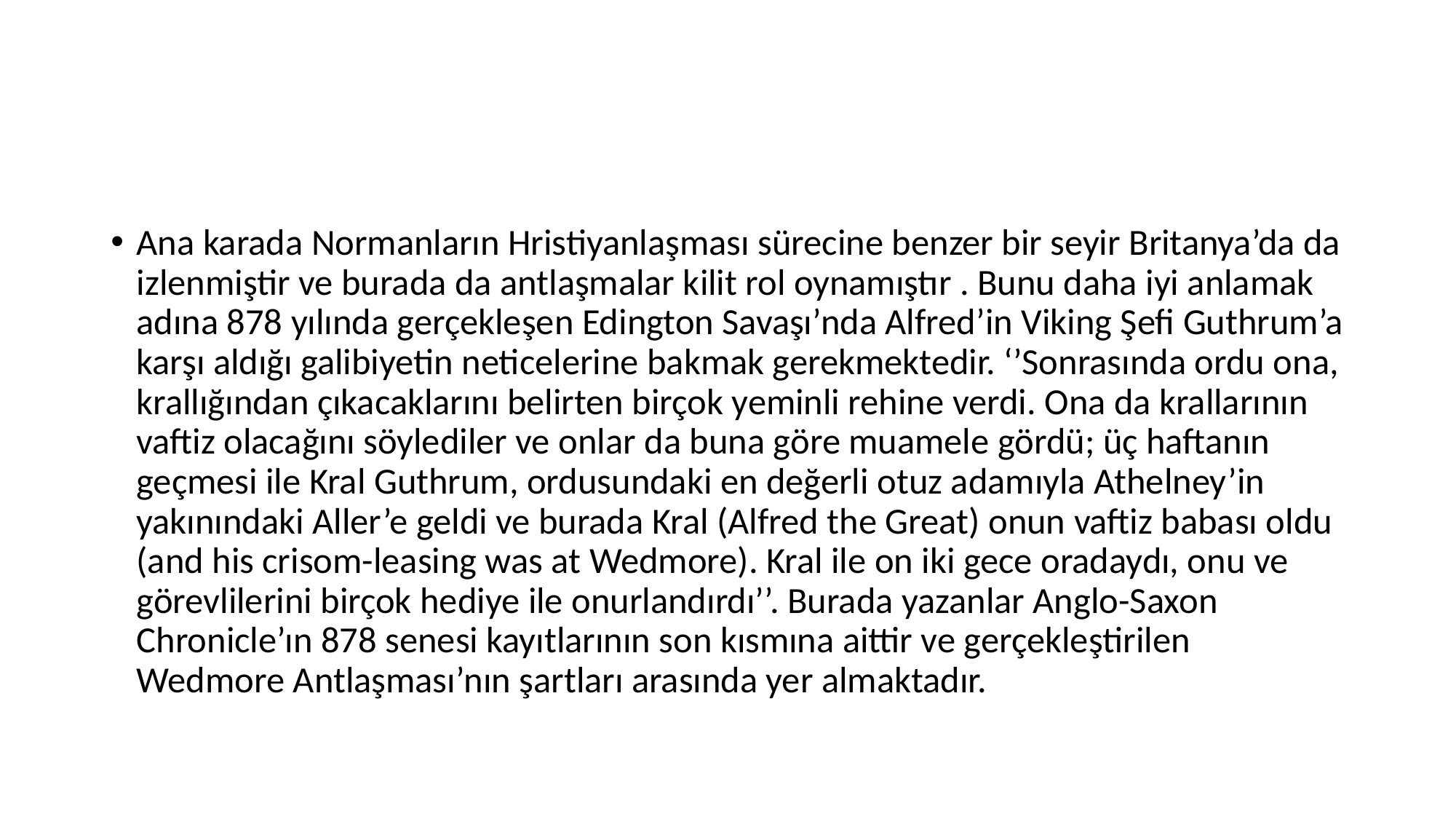

#
Ana karada Normanların Hristiyanlaşması sürecine benzer bir seyir Britanya’da da izlenmiştir ve burada da antlaşmalar kilit rol oynamıştır . Bunu daha iyi anlamak adına 878 yılında gerçekleşen Edington Savaşı’nda Alfred’in Viking Şefi Guthrum’a karşı aldığı galibiyetin neticelerine bakmak gerekmektedir. ‘’Sonrasında ordu ona, krallığından çıkacaklarını belirten birçok yeminli rehine verdi. Ona da krallarının vaftiz olacağını söylediler ve onlar da buna göre muamele gördü; üç haftanın geçmesi ile Kral Guthrum, ordusundaki en değerli otuz adamıyla Athelney’in yakınındaki Aller’e geldi ve burada Kral (Alfred the Great) onun vaftiz babası oldu (and his crisom-leasing was at Wedmore). Kral ile on iki gece oradaydı, onu ve görevlilerini birçok hediye ile onurlandırdı’’. Burada yazanlar Anglo-Saxon Chronicle’ın 878 senesi kayıtlarının son kısmına aittir ve gerçekleştirilen Wedmore Antlaşması’nın şartları arasında yer almaktadır.